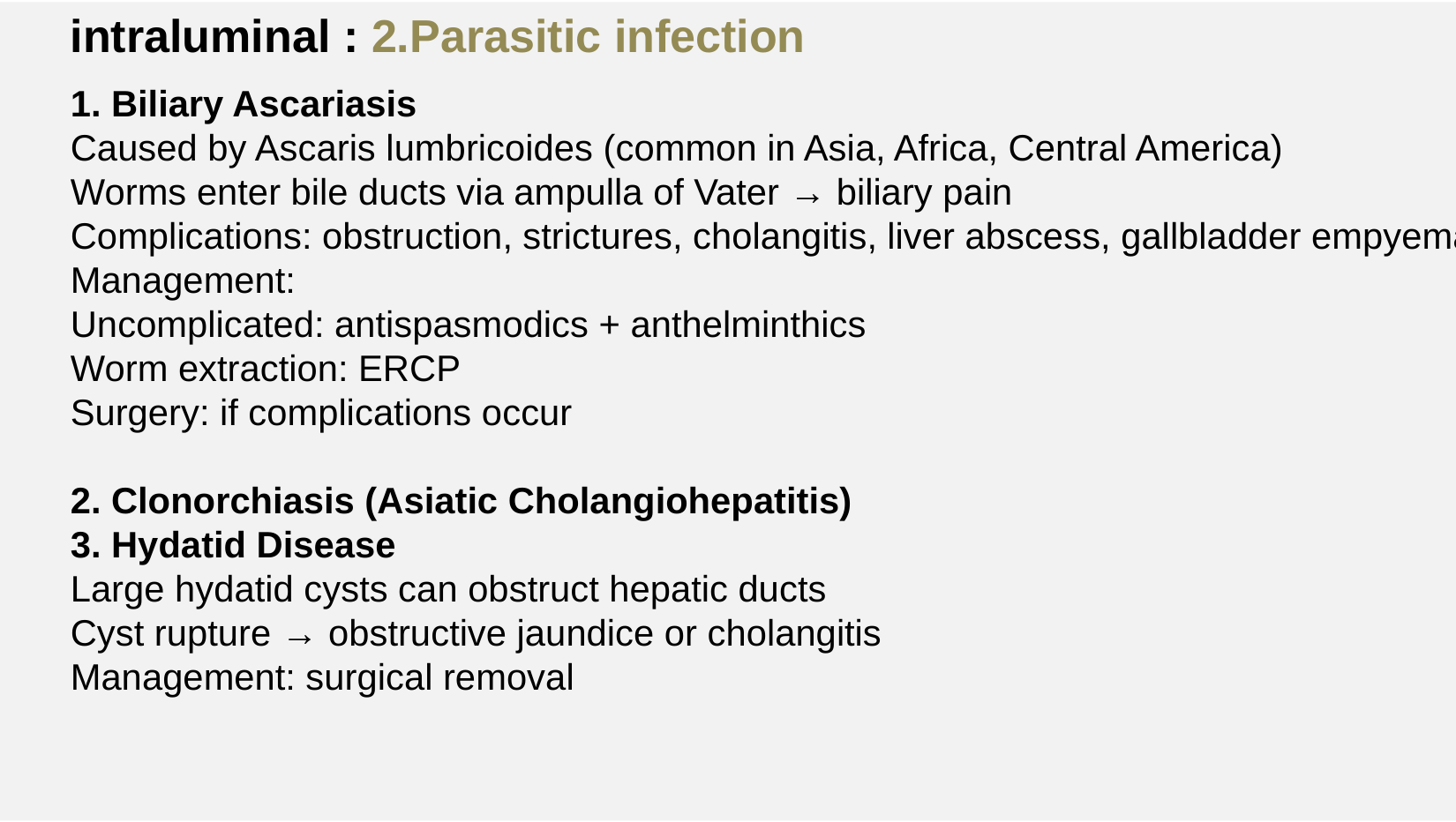

# intraluminal : 2.Parasitic infection
1. Biliary Ascariasis
Caused by Ascaris lumbricoides (common in Asia, Africa, Central America)
Worms enter bile ducts via ampulla of Vater → biliary pain
Complications: obstruction, strictures, cholangitis, liver abscess, gallbladder empyema
Management:
Uncomplicated: antispasmodics + anthelminthics
Worm extraction: ERCP
Surgery: if complications occur

2. Clonorchiasis (Asiatic Cholangiohepatitis)
3. Hydatid Disease
Large hydatid cysts can obstruct hepatic ducts
Cyst rupture → obstructive jaundice or cholangitis
Management: surgical removal